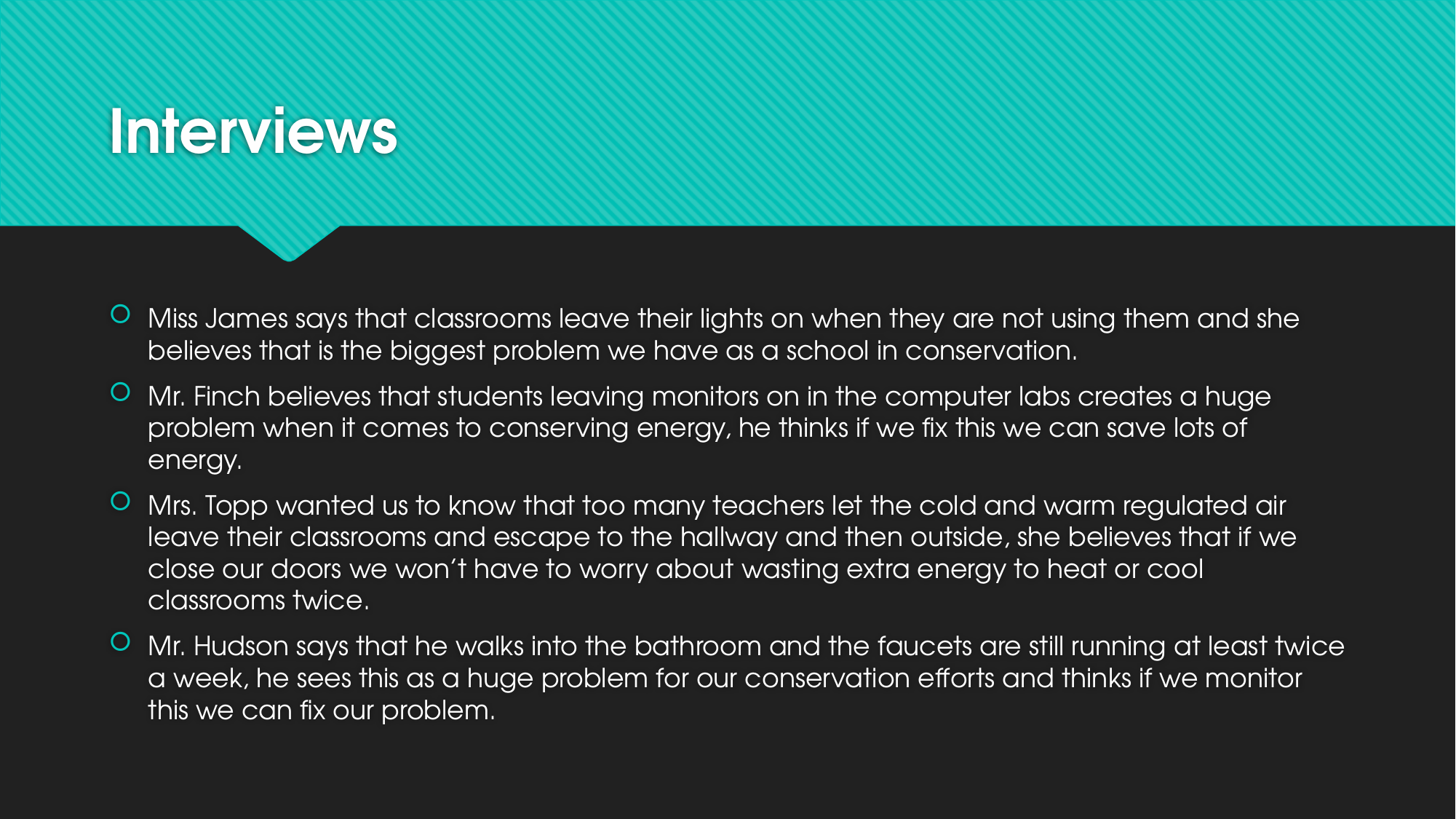

# Interviews
Miss James says that classrooms leave their lights on when they are not using them and she believes that is the biggest problem we have as a school in conservation.
Mr. Finch believes that students leaving monitors on in the computer labs creates a huge problem when it comes to conserving energy, he thinks if we fix this we can save lots of energy.
Mrs. Topp wanted us to know that too many teachers let the cold and warm regulated air leave their classrooms and escape to the hallway and then outside, she believes that if we close our doors we won’t have to worry about wasting extra energy to heat or cool classrooms twice.
Mr. Hudson says that he walks into the bathroom and the faucets are still running at least twice a week, he sees this as a huge problem for our conservation efforts and thinks if we monitor this we can fix our problem.